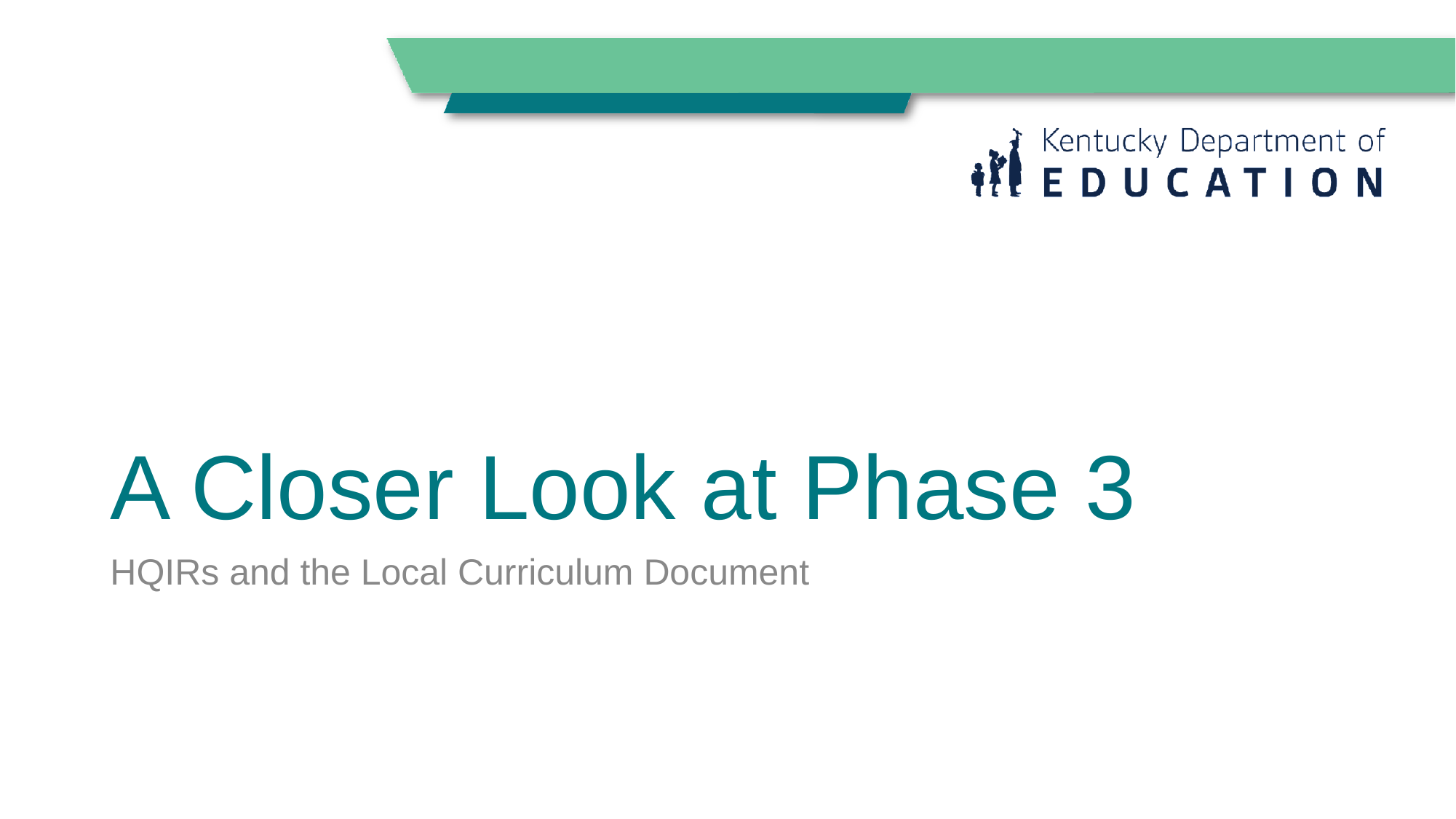

# A Closer Look at Phase 3
HQIRs and the Local Curriculum Document